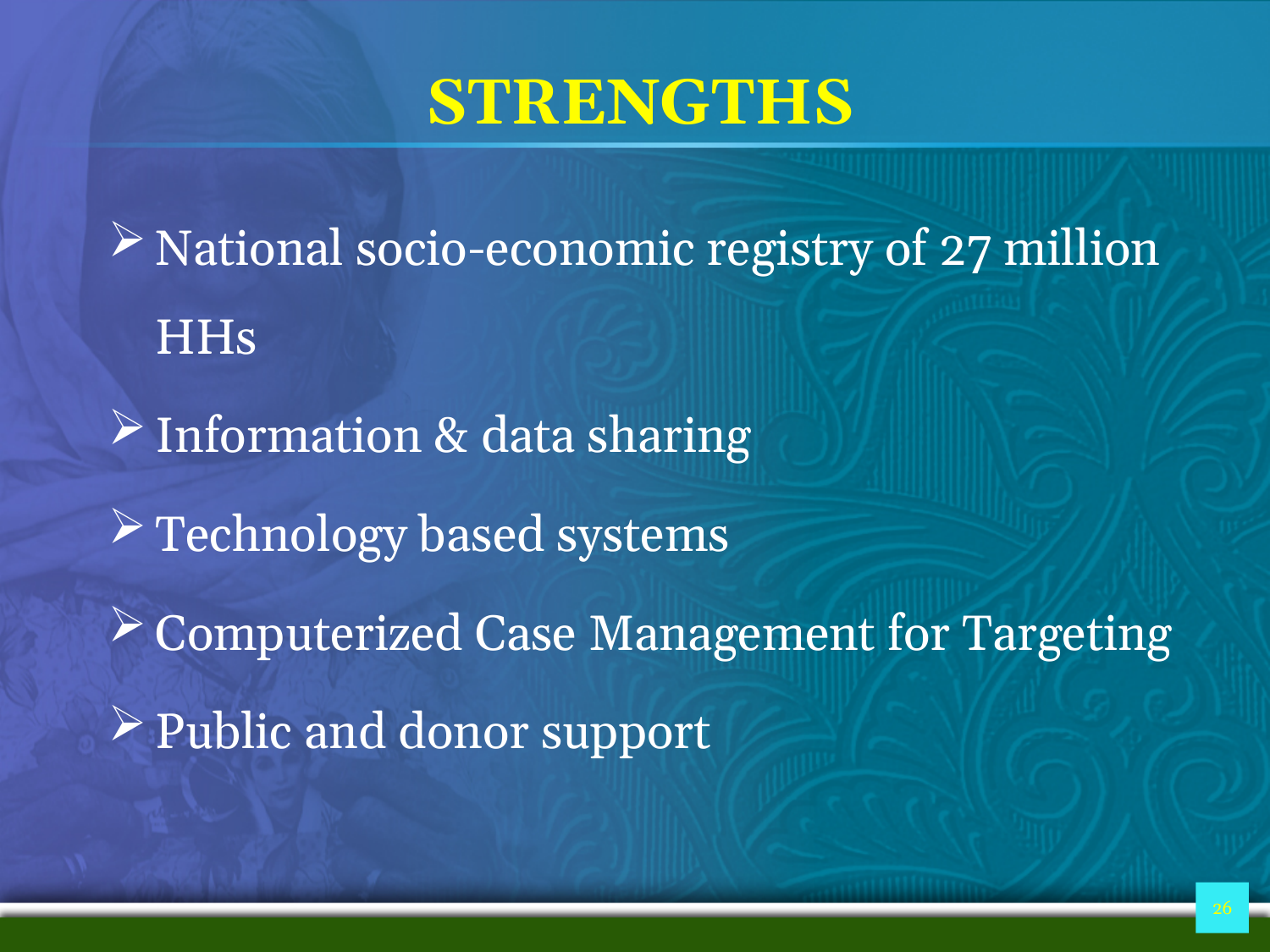

# STRENGTHS
National socio-economic registry of 27 million HHs
Information & data sharing
Technology based systems
Computerized Case Management for Targeting
Public and donor support

26